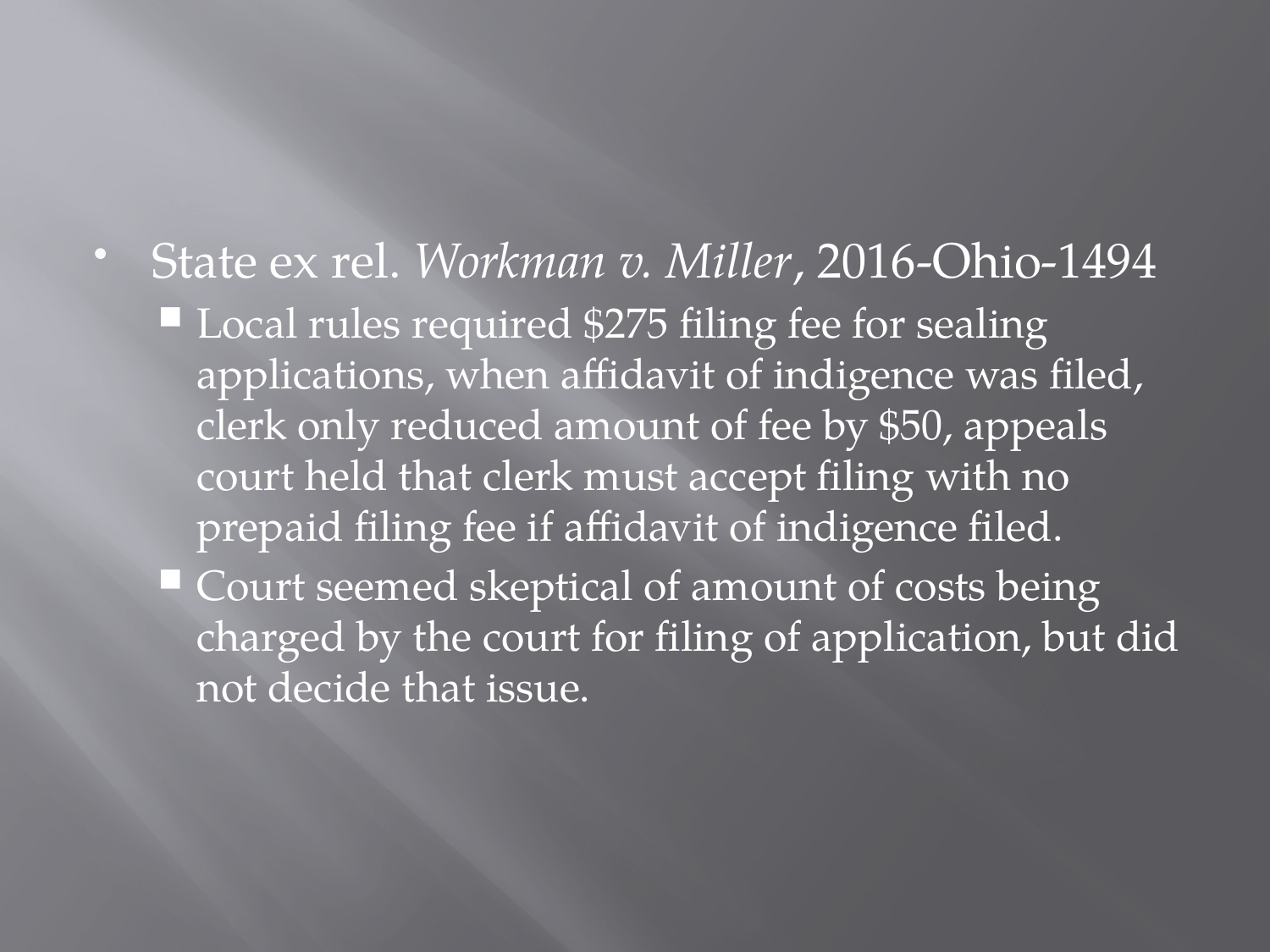

#
State ex rel. Workman v. Miller, 2016-Ohio-1494
Local rules required $275 filing fee for sealing applications, when affidavit of indigence was filed, clerk only reduced amount of fee by $50, appeals court held that clerk must accept filing with no prepaid filing fee if affidavit of indigence filed.
Court seemed skeptical of amount of costs being charged by the court for filing of application, but did not decide that issue.